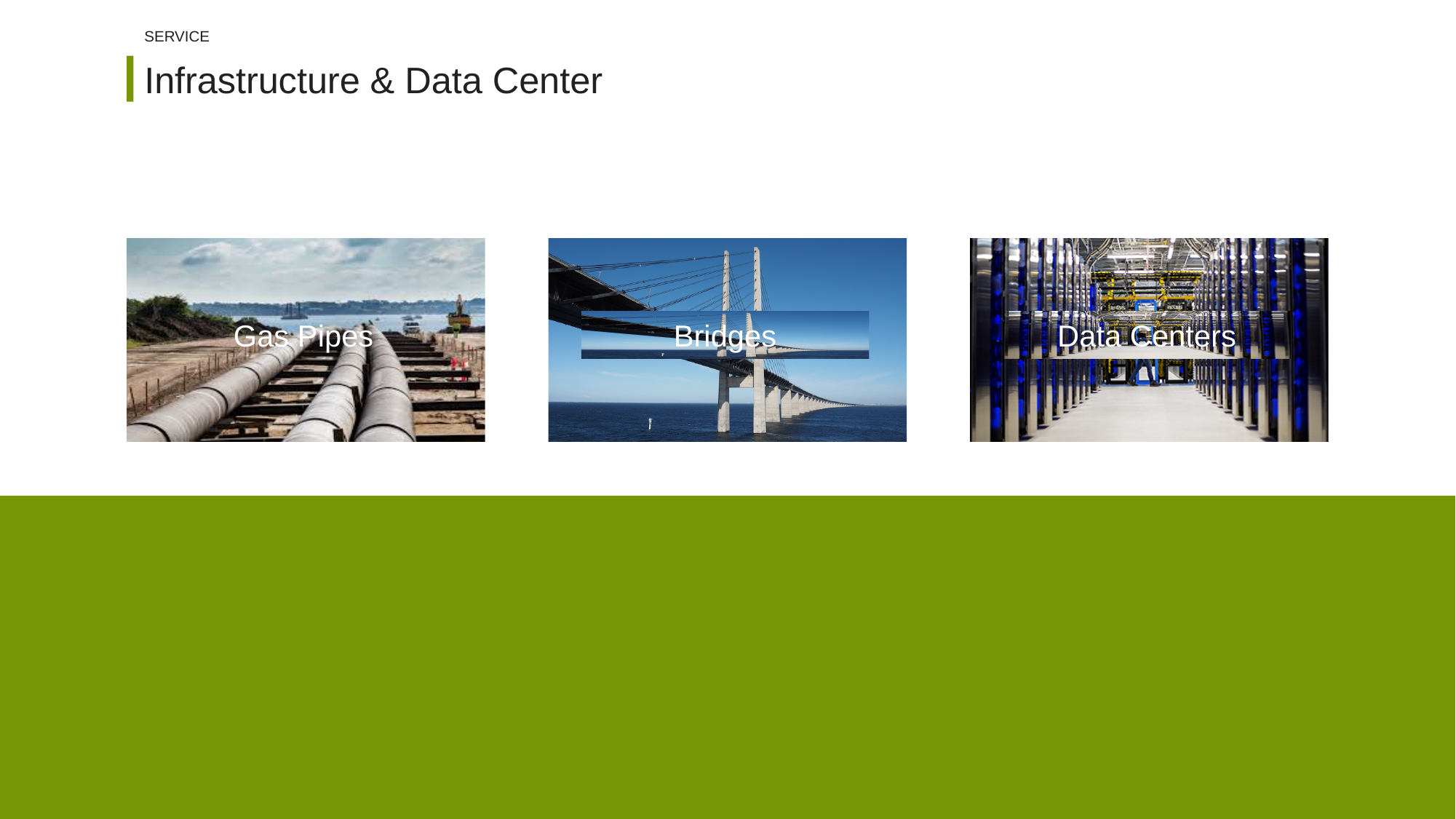

SERVICE

# Infrastructure & Data Center

Gas Pipes

Data Centers

Bridges